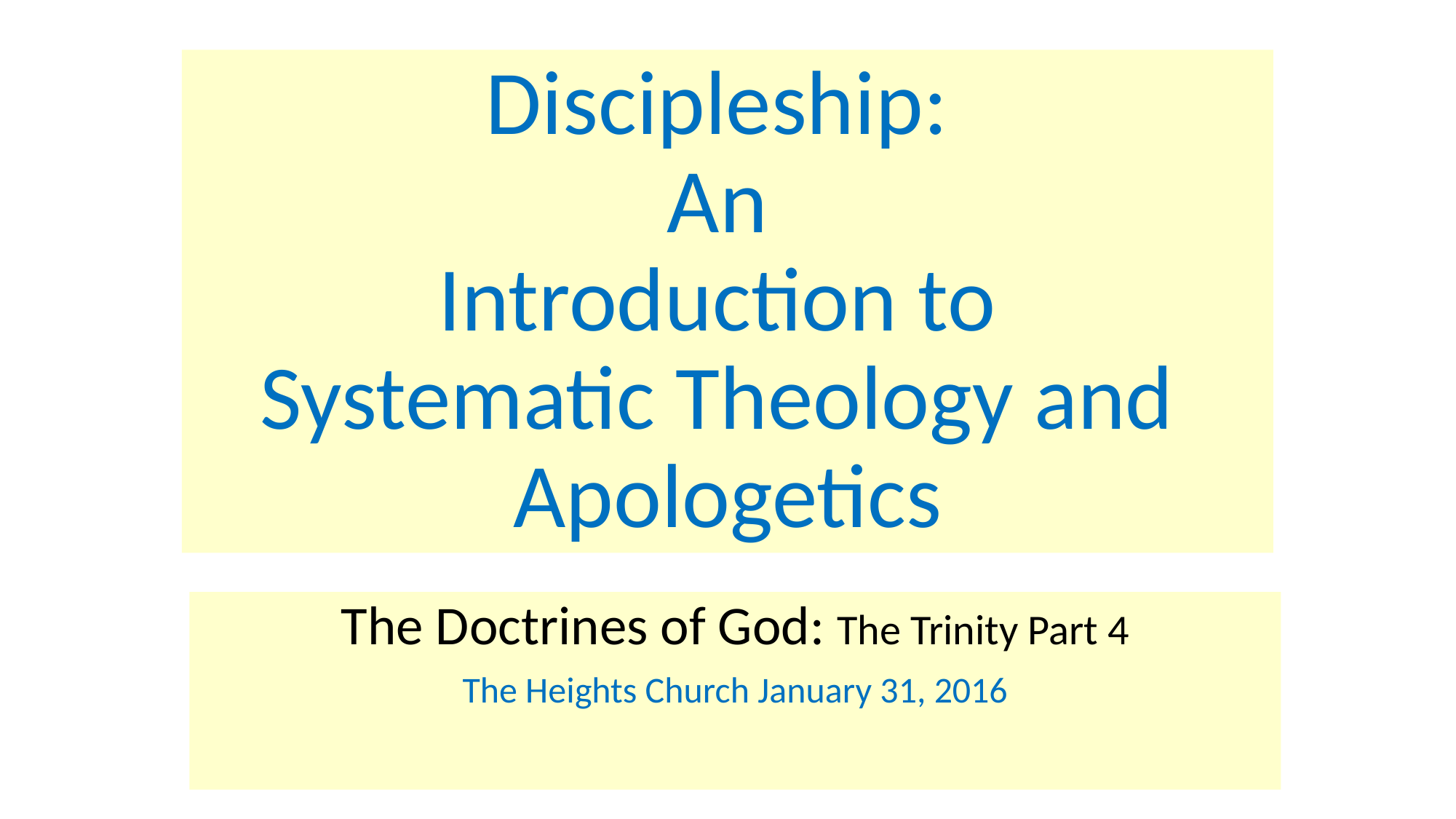

# Discipleship: An Introduction to Systematic Theology and Apologetics
The Doctrines of God: The Trinity Part 4
The Heights Church January 31, 2016